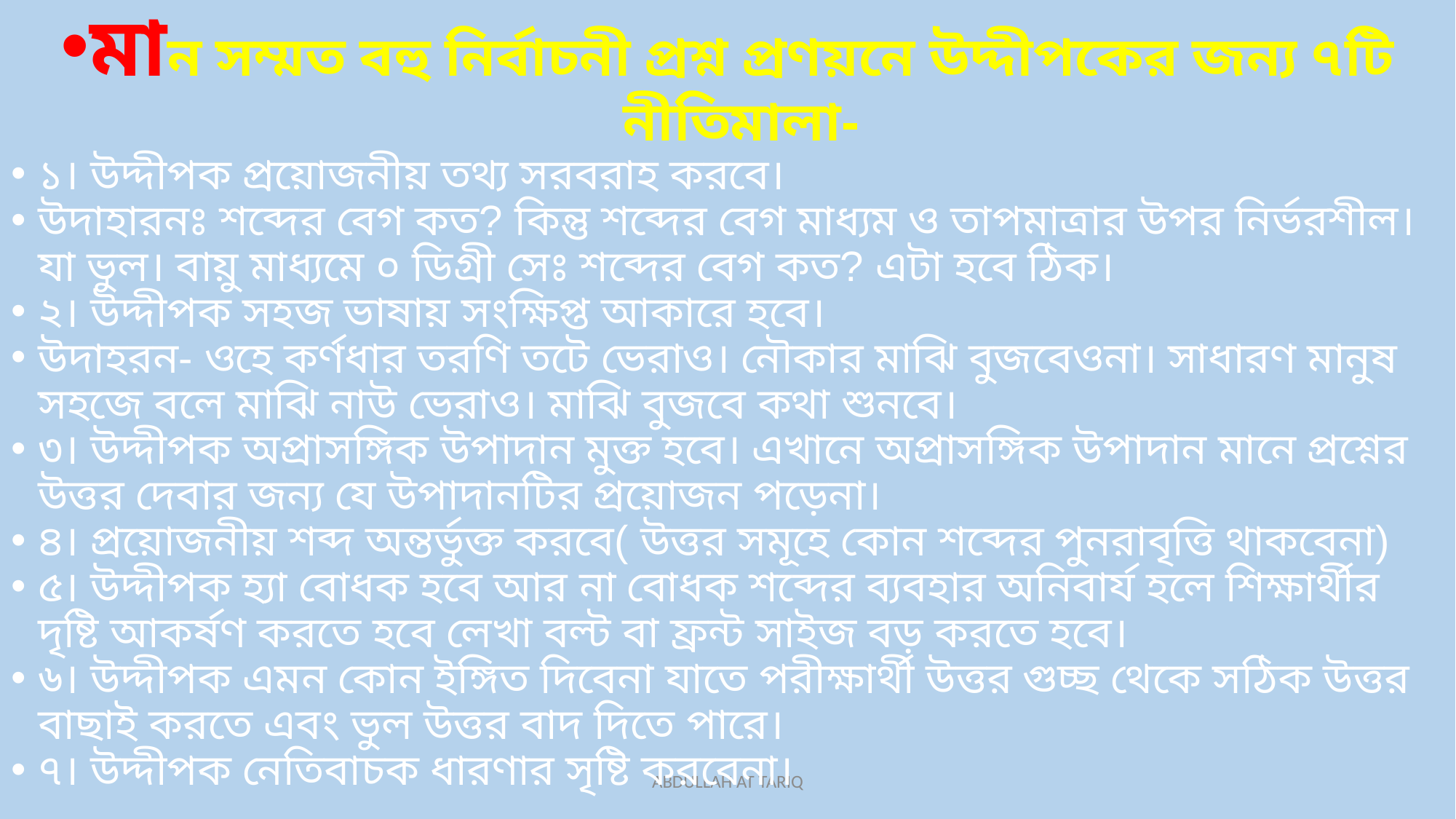

মান সম্মত বহু নির্বাচনী প্রশ্ন প্রণয়নে উদ্দীপকের জন্য ৭টি নীতিমালা-
১। উদ্দীপক প্রয়োজনীয় তথ্য সরবরাহ করবে।
উদাহারনঃ শব্দের বেগ কত? কিন্তু শব্দের বেগ মাধ্যম ও তাপমাত্রার উপর নির্ভরশীল। যা ভুল। বায়ু মাধ্যমে ০ ডিগ্রী সেঃ শব্দের বেগ কত? এটা হবে ঠিক।
২। উদ্দীপক সহজ ভাষায় সংক্ষিপ্ত আকারে হবে।
উদাহরন- ওহে কর্ণধার তরণি তটে ভেরাও। নৌকার মাঝি বুজবেওনা। সাধারণ মানুষ সহজে বলে মাঝি নাউ ভেরাও। মাঝি বুজবে কথা শুনবে।
৩। উদ্দীপক অপ্রাসঙ্গিক উপাদান মুক্ত হবে। এখানে অপ্রাসঙ্গিক উপাদান মানে প্রশ্নের উত্তর দেবার জন্য যে উপাদানটির প্রয়োজন পড়েনা।
৪। প্রয়োজনীয় শব্দ অন্তর্ভুক্ত করবে( উত্তর সমূহে কোন শব্দের পুনরাবৃত্তি থাকবেনা)
৫। উদ্দীপক হ্যা বোধক হবে আর না বোধক শব্দের ব্যবহার অনিবার্য হলে শিক্ষার্থীর দৃষ্টি আকর্ষণ করতে হবে লেখা বল্ট বা ফ্রন্ট সাইজ বড় করতে হবে।
৬। উদ্দীপক এমন কোন ইঙ্গিত দিবেনা যাতে পরীক্ষার্থী উত্তর গুচ্ছ থেকে সঠিক উত্তর বাছাই করতে এবং ভুল উত্তর বাদ দিতে পারে।
৭। উদ্দীপক নেতিবাচক ধারণার সৃষ্টি করবেনা।
ABDULLAH AT TARIQ